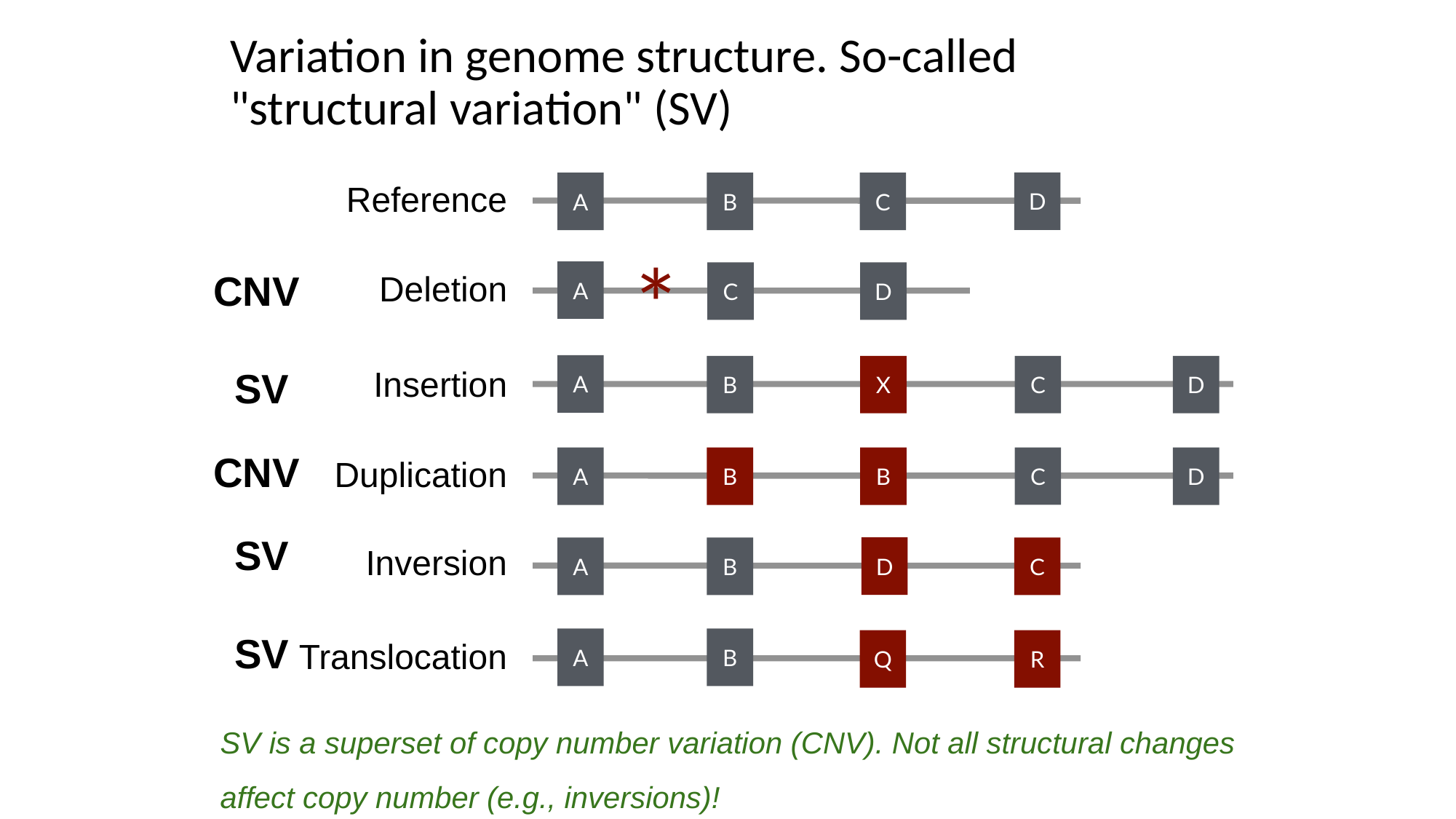

# Variation in genome structure. So-called "structural variation" (SV)
Reference
D
A
B
C
*
Deletion
A
C
D
CNV
A
Insertion
B
X
C
D
SV
Duplication
C
A
B
B
D
CNV
SV
Inversion
D
A
B
C
Translocation
B
A
SV
Q
R
SV is a superset of copy number variation (CNV). Not all structural changes affect copy number (e.g., inversions)!